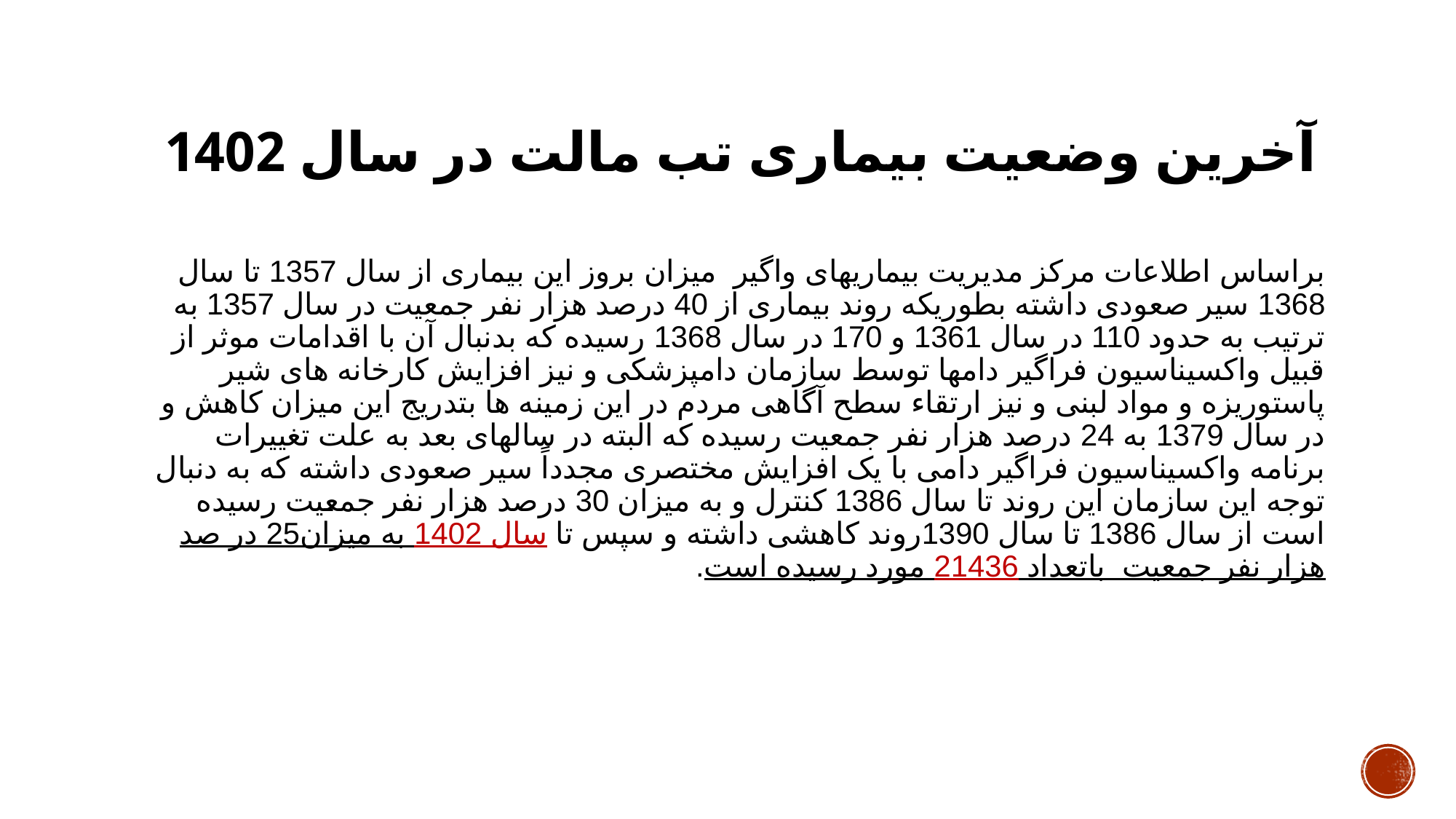

# آخرین وضعیت بیماری تب مالت در سال 1402
براساس اطلاعات مرکز مدیریت بیماریهای واگیر  میزان بروز این بیماری از سال 1357 تا سال 1368 سیر صعودی داشته بطوریکه روند بیماری از 40 درصد هزار نفر جمعیت در سال 1357 به ترتیب به حدود 110 در سال 1361 و 170 در سال 1368 رسیده که بدنبال آن با اقدامات موثر از قبیل واکسیناسیون فراگیر دامها توسط سازمان دامپزشکی و نیز افزایش کارخانه های شیر پاستوریزه و مواد لبنی و نیز ارتقاء سطح آگاهی مردم در این زمینه ها بتدریج این میزان کاهش و در سال 1379 به 24 درصد هزار نفر جمعیت رسیده که البته در سالهای بعد به علت تغییرات برنامه واکسیناسیون فراگیر دامی با یک افزایش مختصری مجدداً سیر صعودی داشته که به دنبال توجه این سازمان این روند تا سال 1386 کنترل و به میزان 30 درصد هزار نفر جمعیت رسیده است از سال 1386 تا سال 1390روند کاهشی داشته و سپس تا سال 1402 به میزان25 در صد هزار نفر جمعیت  باتعداد 21436 مورد رسیده است.